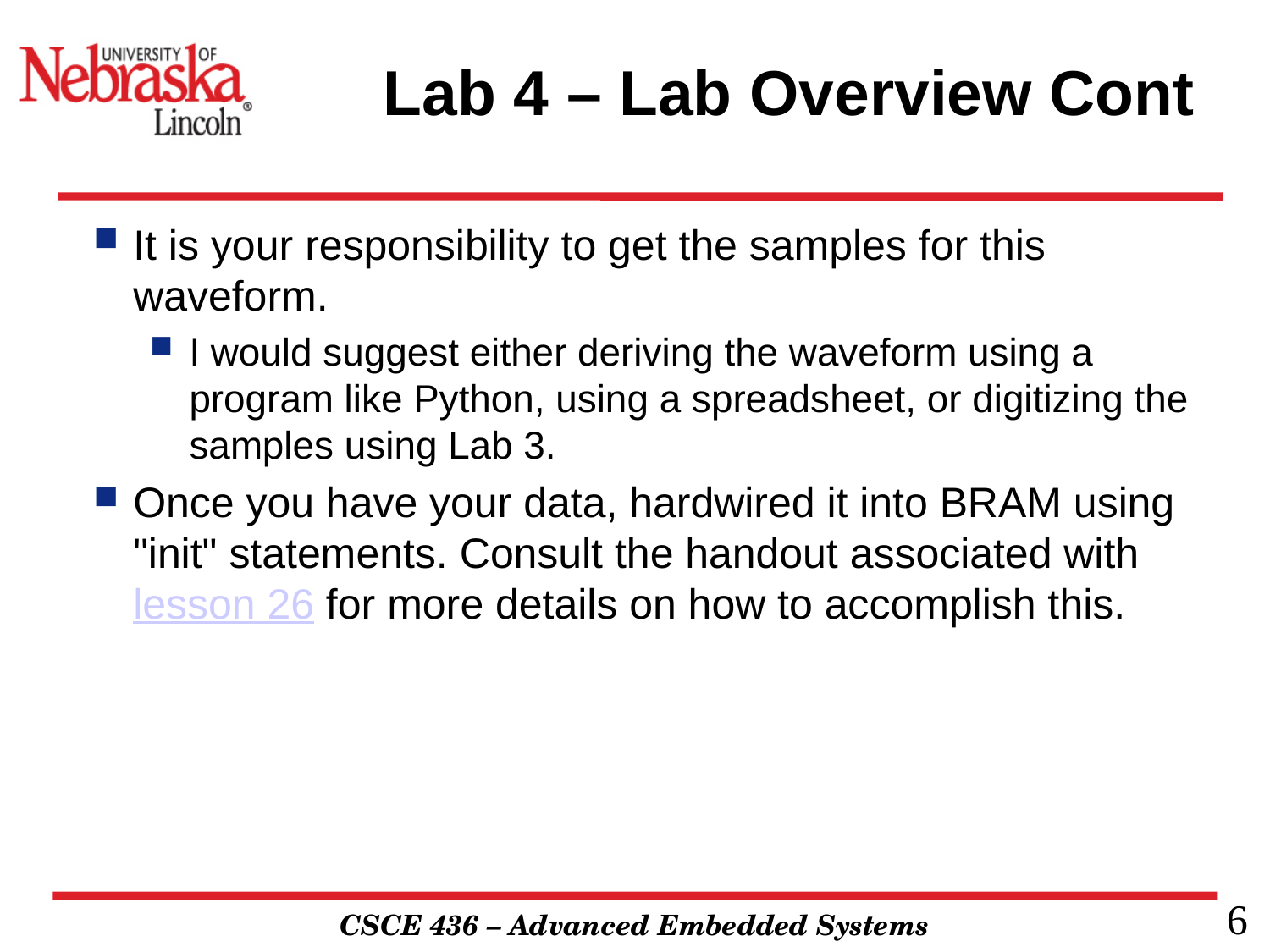

# Lab 4 – Lab Overview Cont
It is your responsibility to get the samples for this waveform.
I would suggest either deriving the waveform using a program like Python, using a spreadsheet, or digitizing the samples using Lab 3.
Once you have your data, hardwired it into BRAM using "init" statements. Consult the handout associated with lesson 26 for more details on how to accomplish this.
6